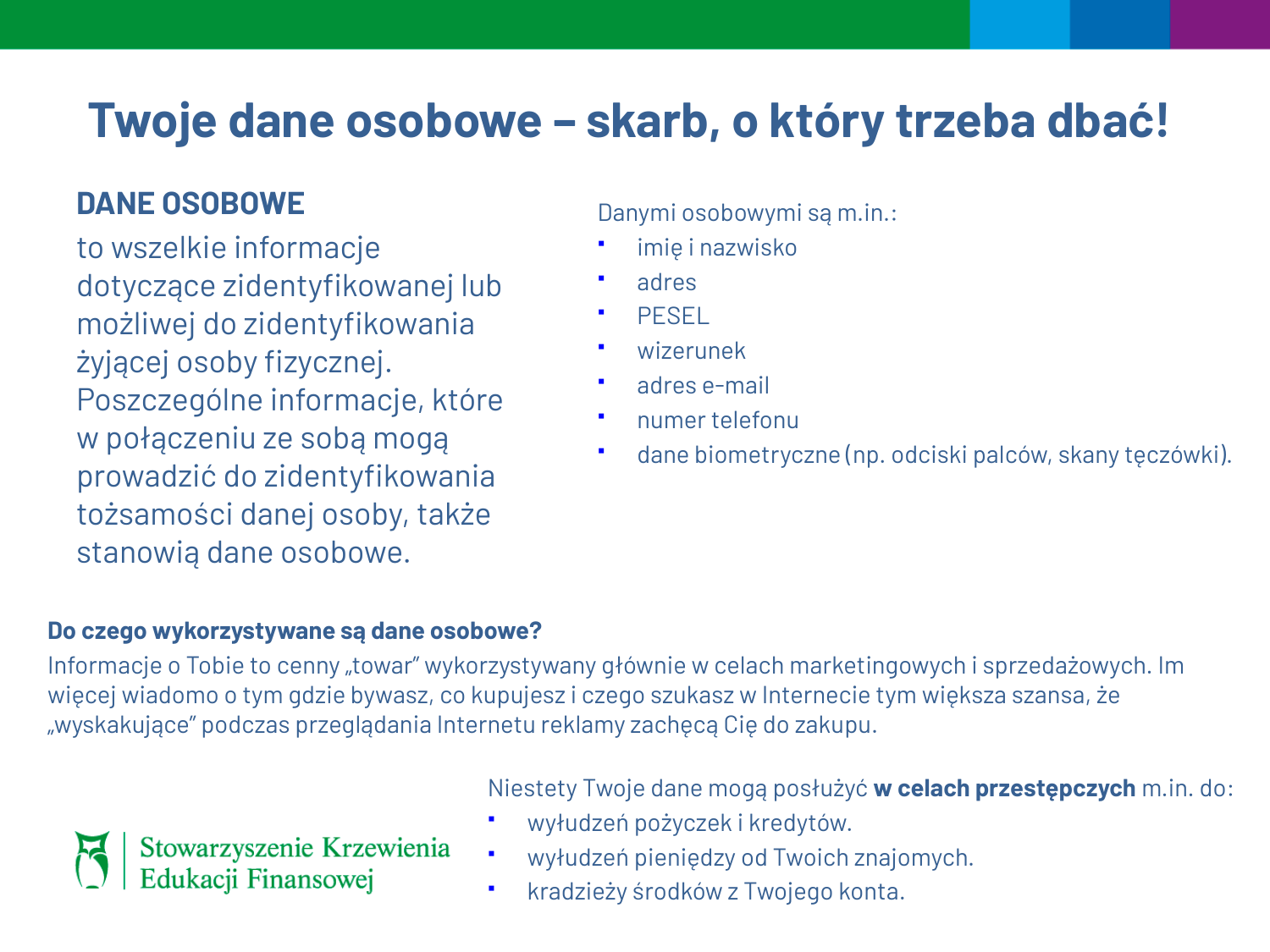

# Twoje dane osobowe – skarb, o który trzeba dbać!
DANE OSOBOWE
to wszelkie informacje dotyczące zidentyfikowanej lub możliwej do zidentyfikowania żyjącej osoby fizycznej. Poszczególne informacje, które w połączeniu ze sobą mogą prowadzić do zidentyfikowania tożsamości danej osoby, także stanowią dane osobowe.

Danymi osobowymi są m.in.:
imię i nazwisko
adres
PESEL
wizerunek
adres e-mail
numer telefonu
dane biometryczne (np. odciski palców, skany tęczówki).
Do czego wykorzystywane są dane osobowe?
Informacje o Tobie to cenny „towar” wykorzystywany głównie w celach marketingowych i sprzedażowych. Im więcej wiadomo o tym gdzie bywasz, co kupujesz i czego szukasz w Internecie tym większa szansa, że „wyskakujące” podczas przeglądania Internetu reklamy zachęcą Cię do zakupu.
Niestety Twoje dane mogą posłużyć w celach przestępczych m.in. do:
wyłudzeń pożyczek i kredytów.
wyłudzeń pieniędzy od Twoich znajomych.
kradzieży środków z Twojego konta.